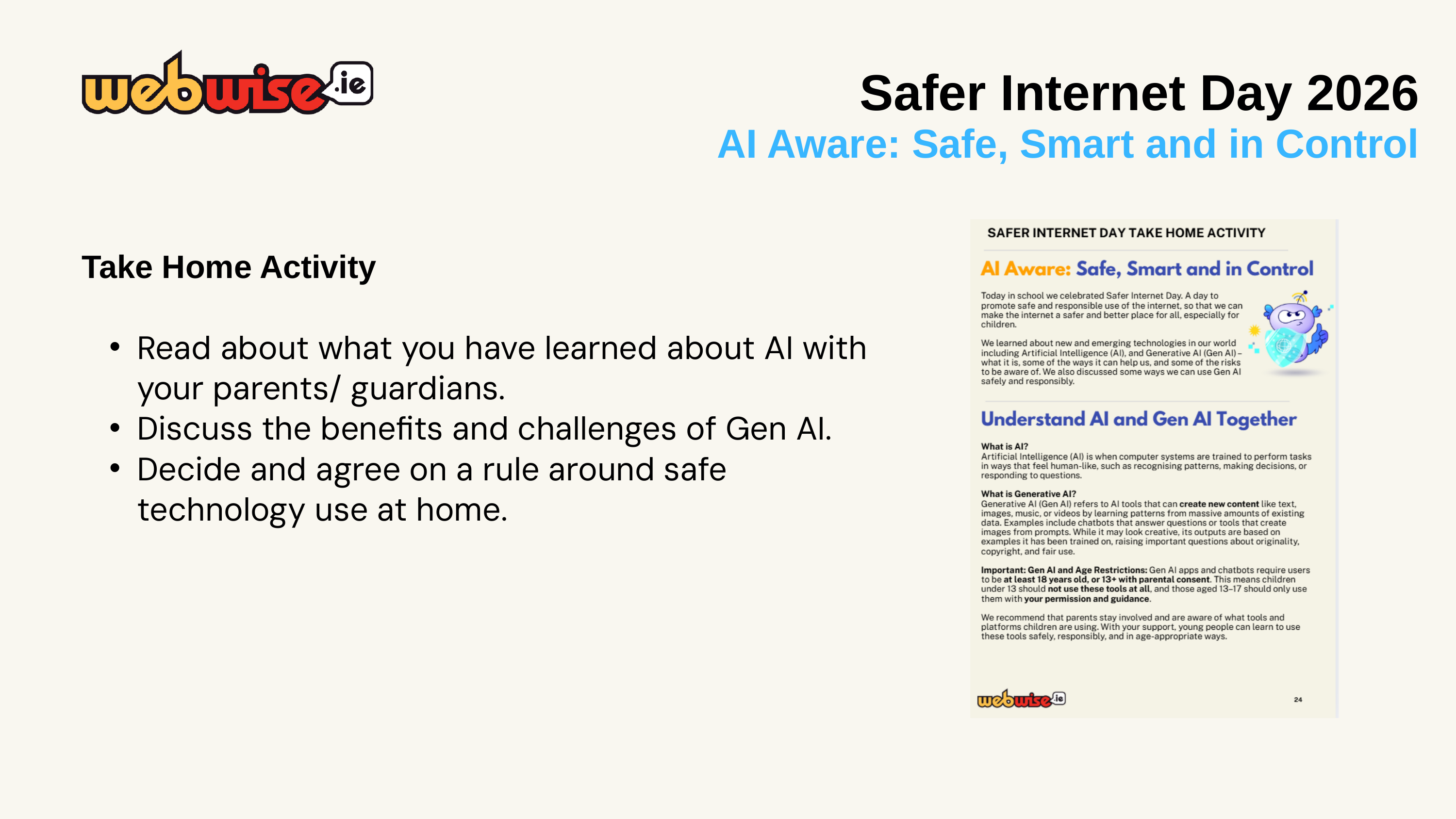

Safer Internet Day 2026
AI Aware: Safe, Smart and in Control

Take Home Activity

Read about what you have learned about AI with your parents/ guardians.
Discuss the benefits and challenges of Gen AI.
Decide and agree on a rule around safe technology use at home.